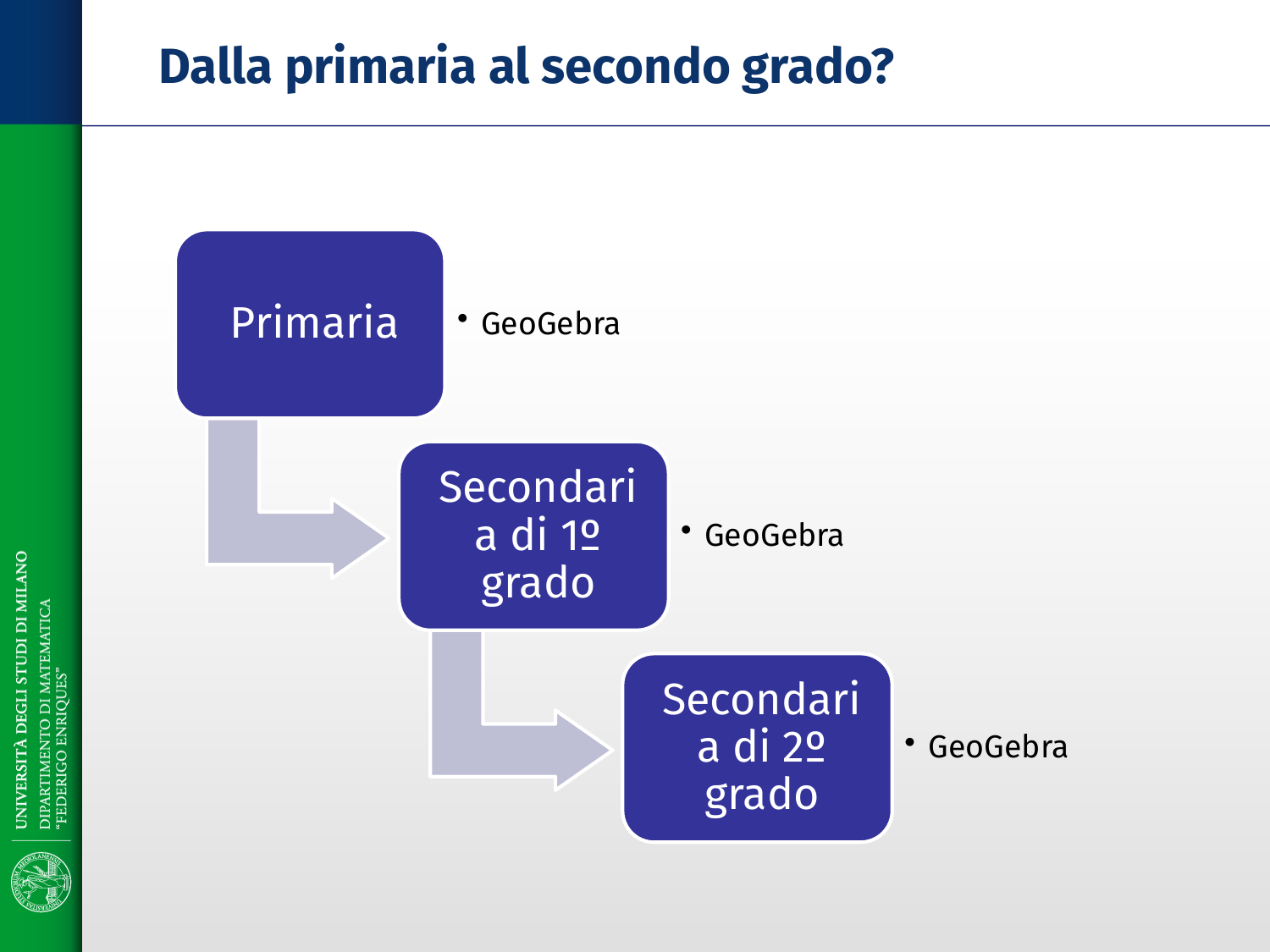

# Dalla primaria al secondo grado?
Primaria
GeoGebra
Secondaria di 1º grado
GeoGebra
Secondaria di 2º grado
GeoGebra